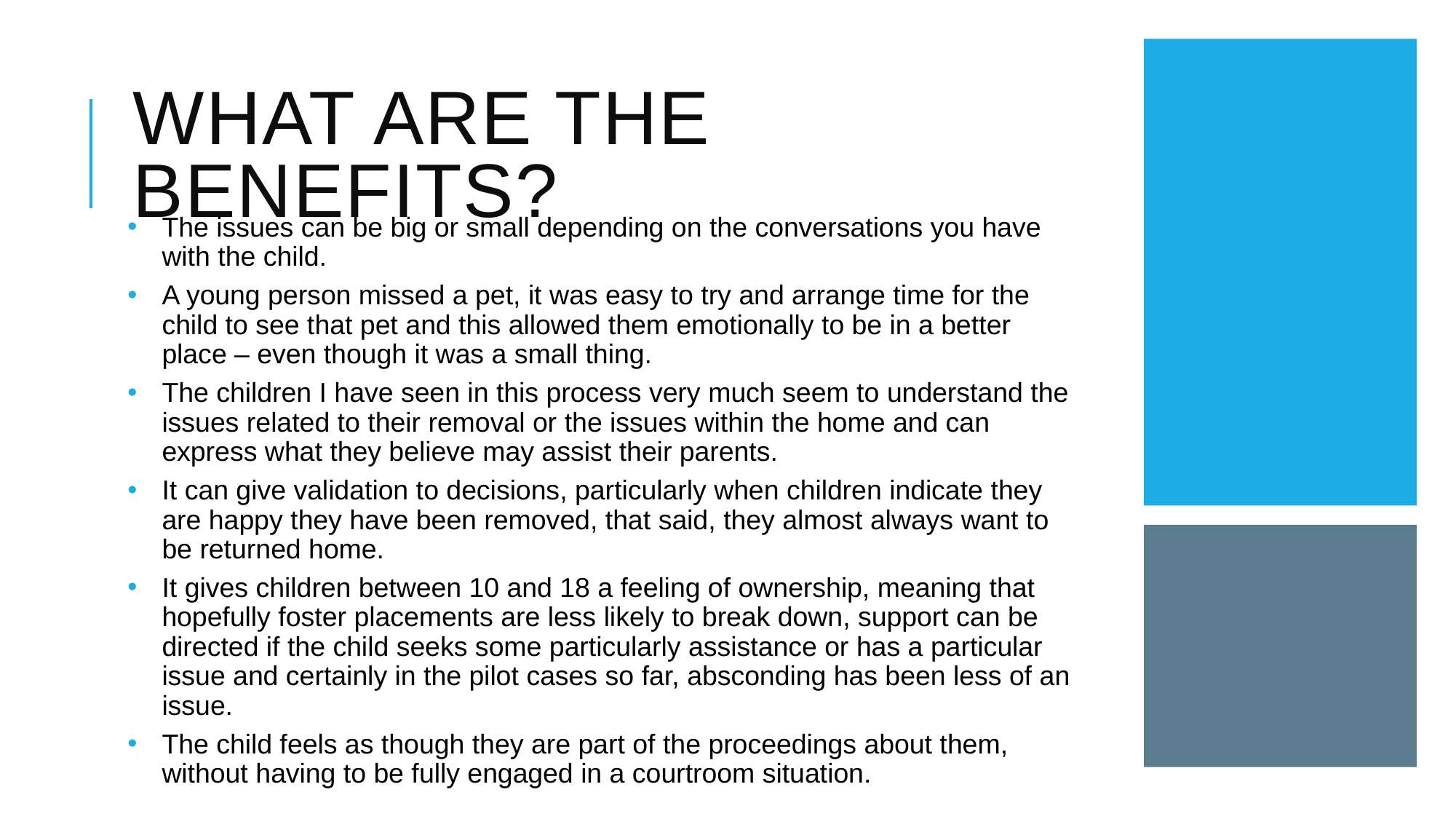

# What are the benefits?
The issues can be big or small depending on the conversations you have with the child.
A young person missed a pet, it was easy to try and arrange time for the child to see that pet and this allowed them emotionally to be in a better place – even though it was a small thing.
The children I have seen in this process very much seem to understand the issues related to their removal or the issues within the home and can express what they believe may assist their parents.
It can give validation to decisions, particularly when children indicate they are happy they have been removed, that said, they almost always want to be returned home.
It gives children between 10 and 18 a feeling of ownership, meaning that hopefully foster placements are less likely to break down, support can be directed if the child seeks some particularly assistance or has a particular issue and certainly in the pilot cases so far, absconding has been less of an issue.
The child feels as though they are part of the proceedings about them, without having to be fully engaged in a courtroom situation.